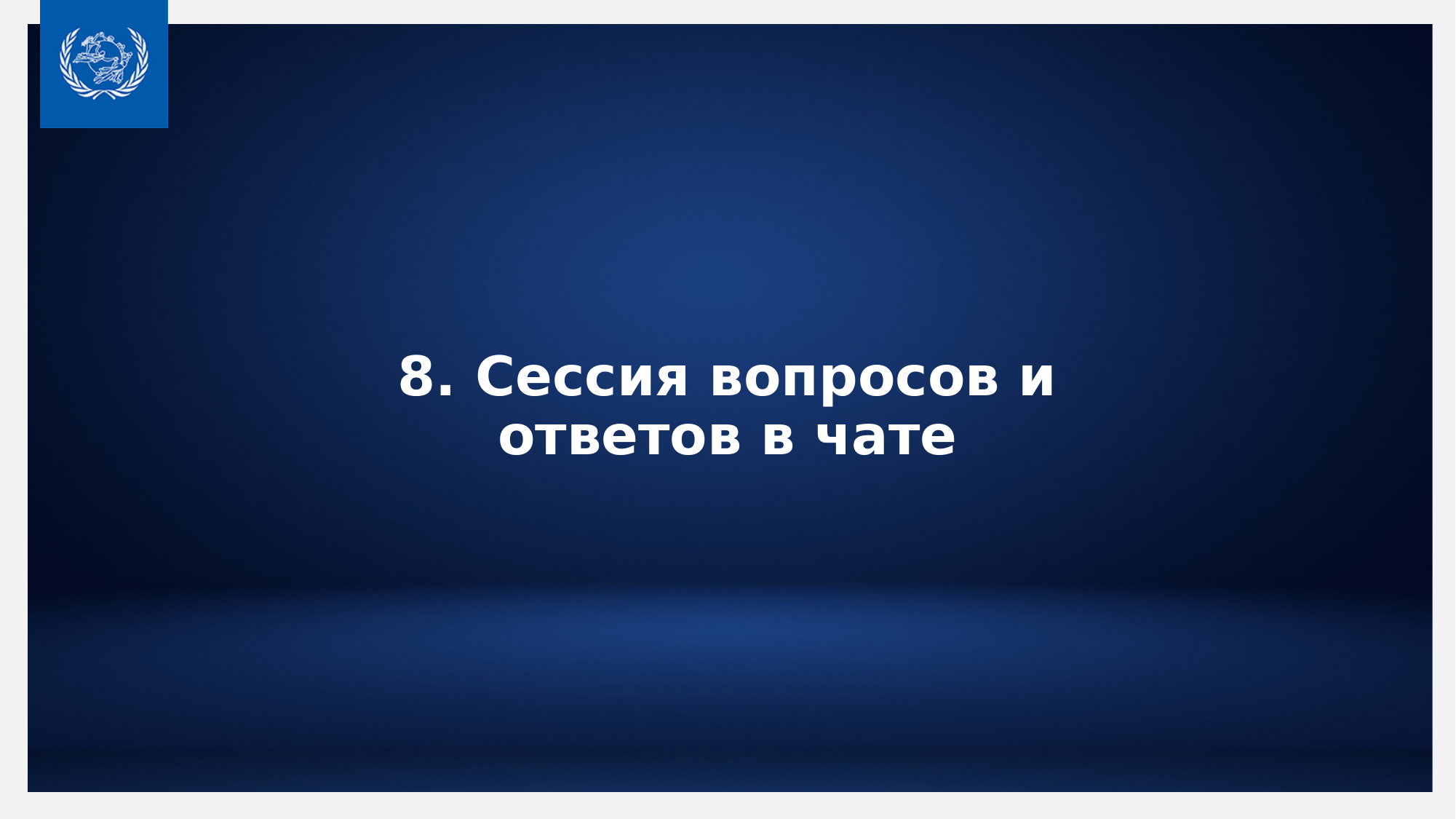

# 8. Сессия вопросов и ответов в чате